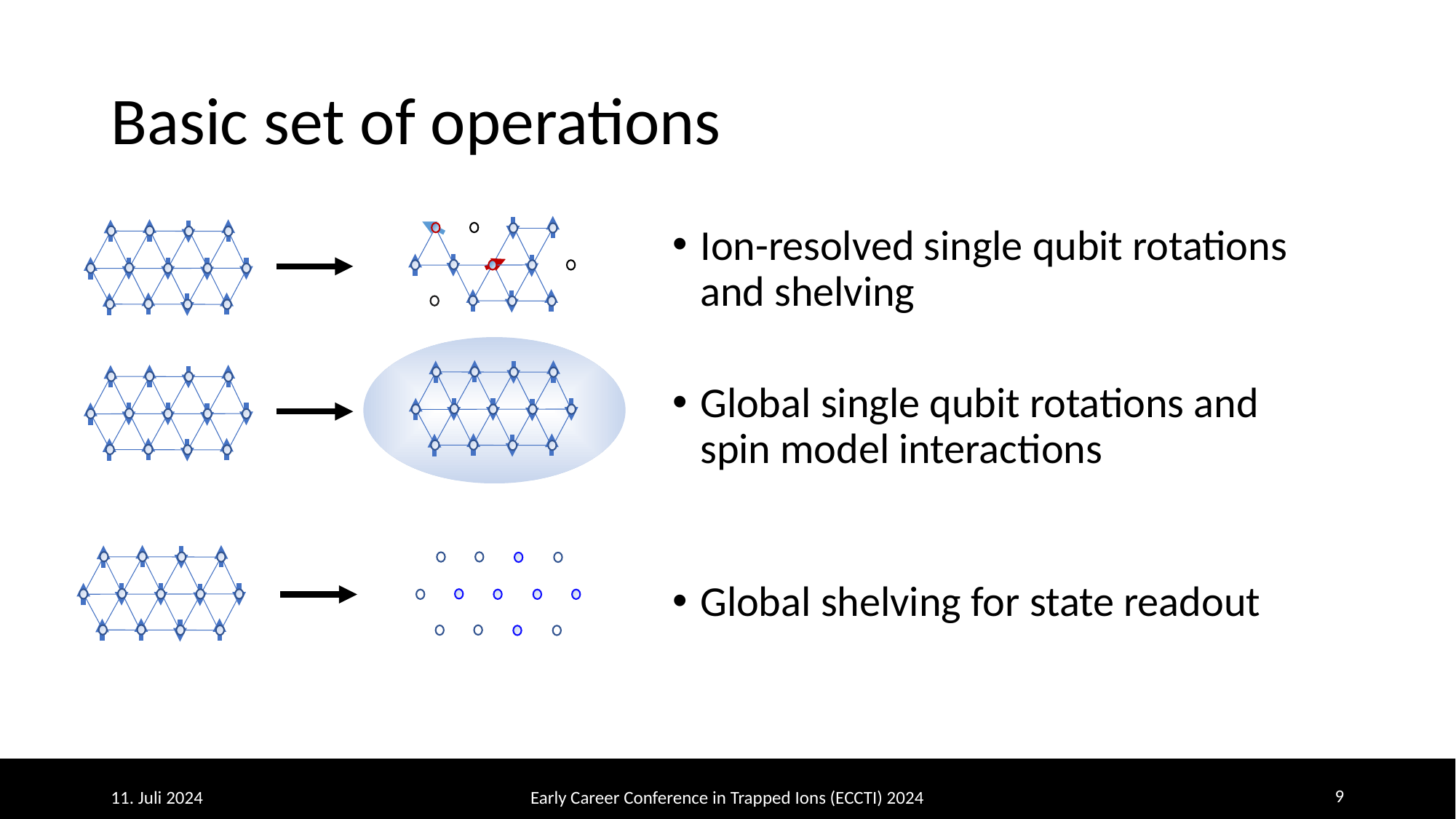

# Basic set of operations

Ion-resolved single qubit rotations and shelving
Global single qubit rotations and spin model interactions
Global shelving for state readout